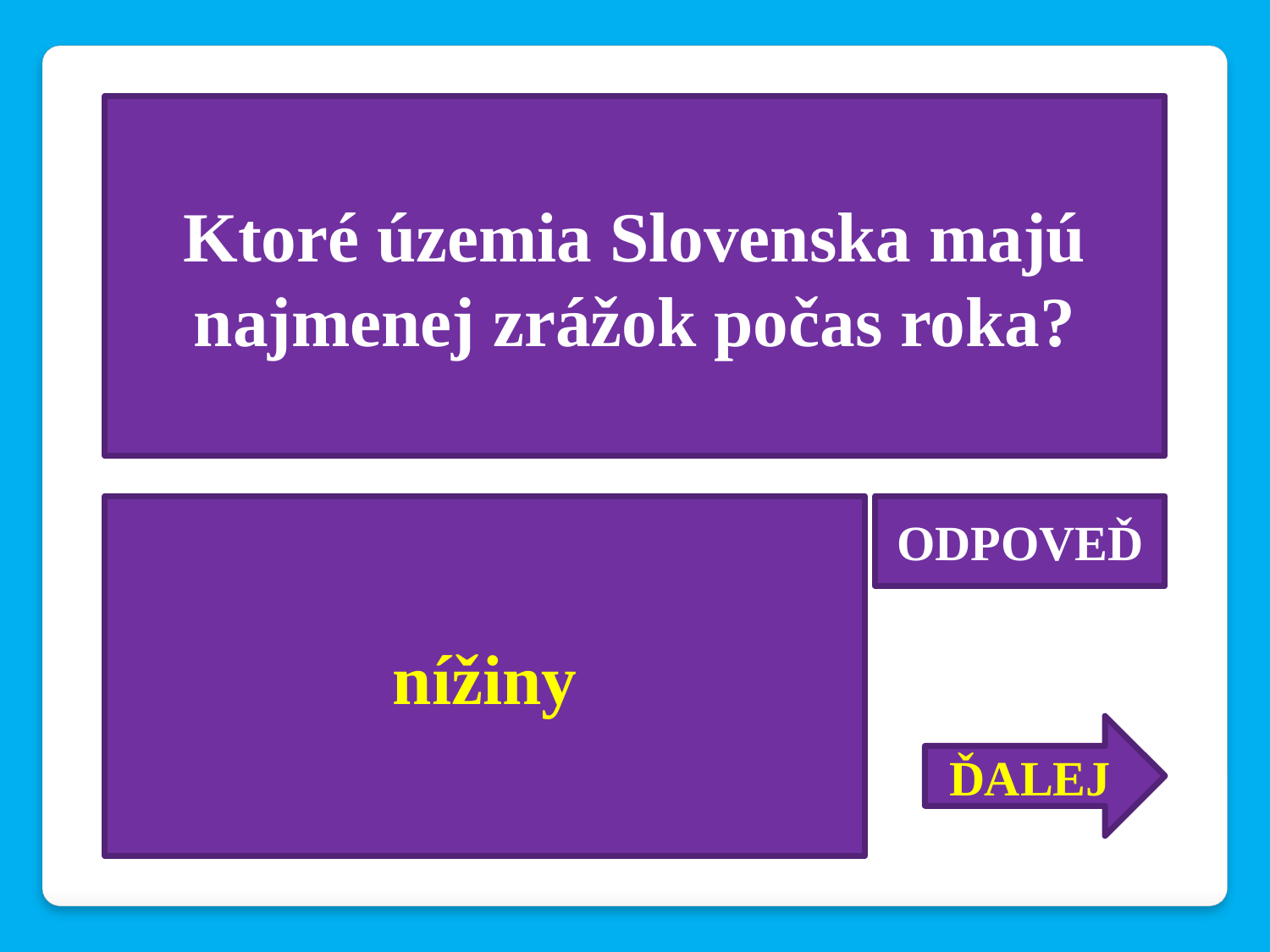

Ktoré územia Slovenska majú najmenej zrážok počas roka?
nížiny
ODPOVEĎ
ĎALEJ